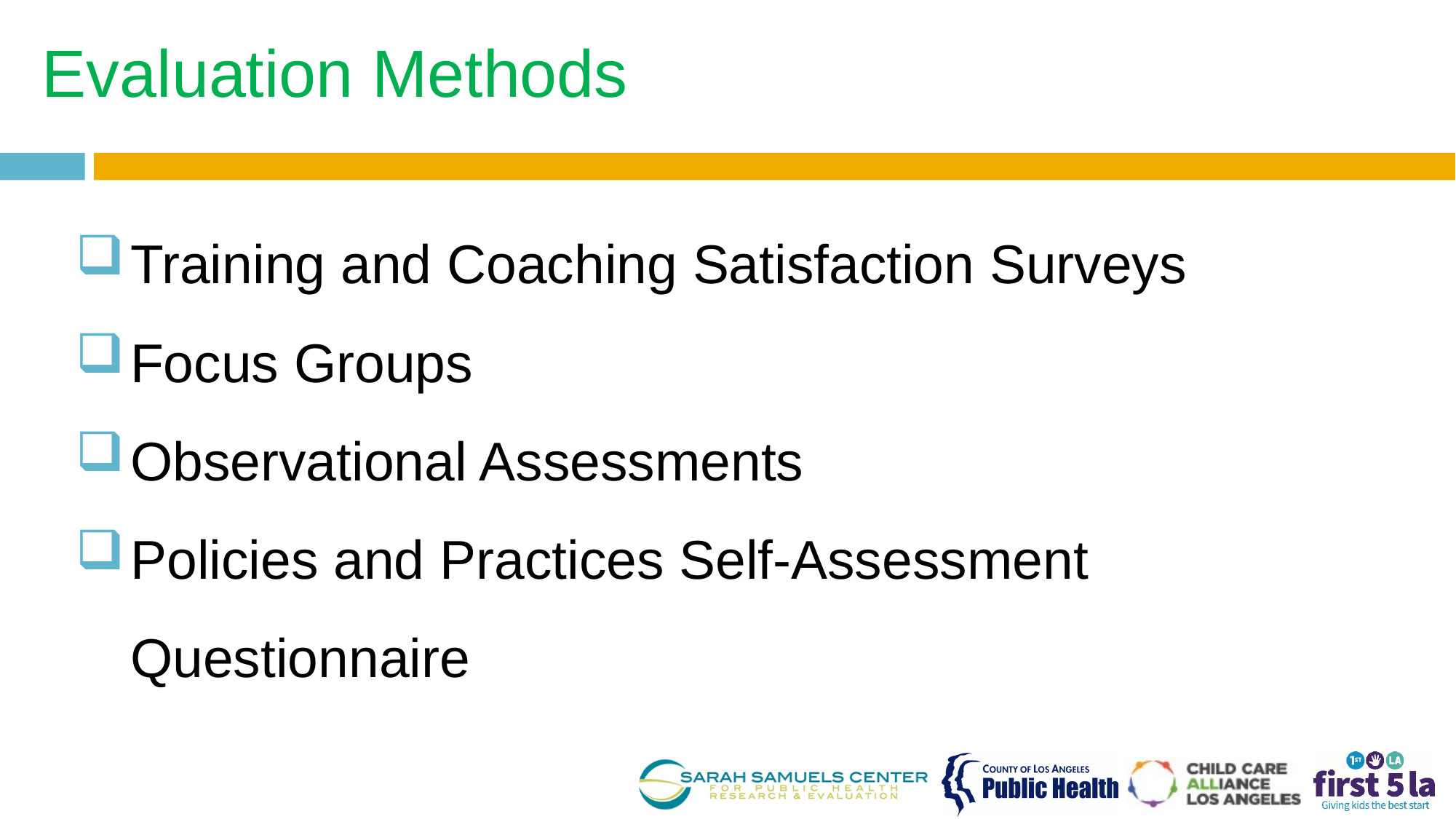

# Evaluation Methods
Training and Coaching Satisfaction Surveys
Focus Groups
Observational Assessments
Policies and Practices Self-Assessment Questionnaire